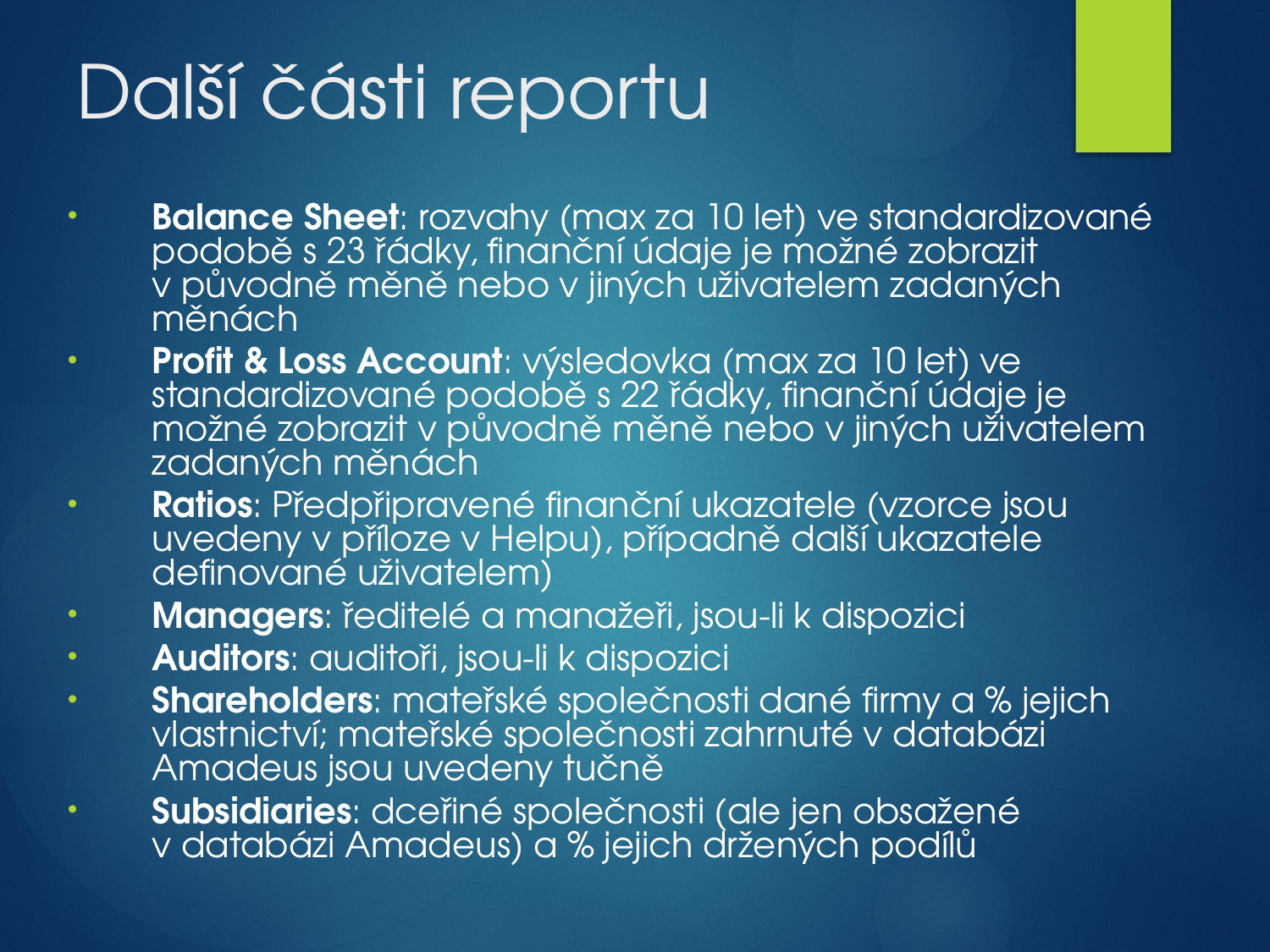

# Další části reportu
Balance Sheet: rozvahy (max za 10 let) ve standardizované podobě s 23 řádky, finanční údaje je možné zobrazit v původně měně nebo v jiných uživatelem zadaných měnách
Profit & Loss Account: výsledovka (max za 10 let) ve standardizované podobě s 22 řádky, finanční údaje je možné zobrazit v původně měně nebo v jiných uživatelem zadaných měnách
Ratios: Předpřipravené finanční ukazatele (vzorce jsou uvedeny v příloze v Helpu), případně další ukazatele definované uživatelem)
Managers: ředitelé a manažeři, jsou-li k dispozici
Auditors: auditoři, jsou-li k dispozici
Shareholders: mateřské společnosti dané firmy a % jejich vlastnictví; mateřské společnosti zahrnuté v databázi Amadeus jsou uvedeny tučně
Subsidiaries: dceřiné společnosti (ale jen obsažené v databázi Amadeus) a % jejich držených podílů